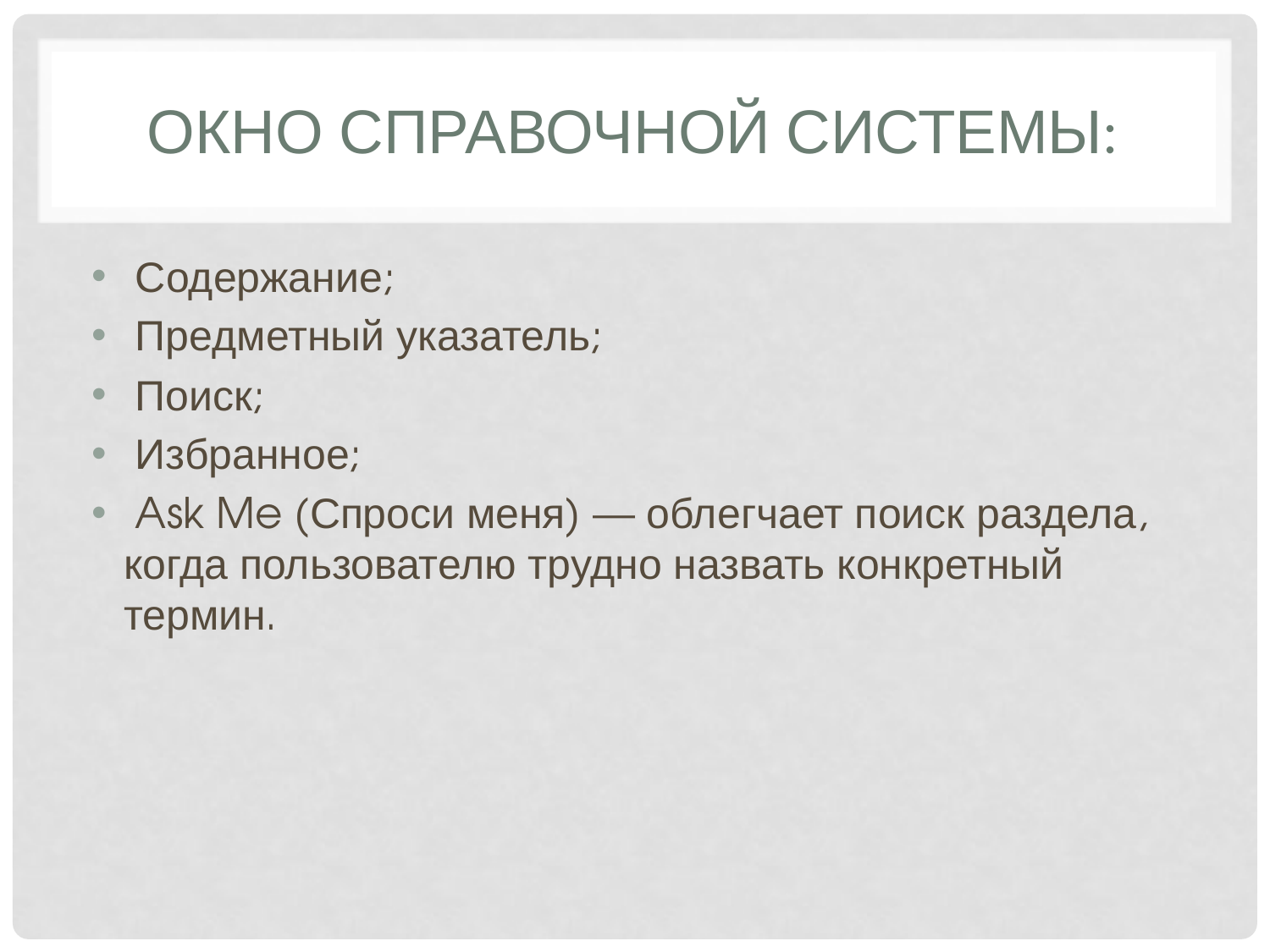

# Окно справочной системы:
 Содержание;
 Предметный указатель;
 Поиск;
 Избранное;
 Ask Me (Спроси меня) — облегчает поиск раздела, когда пользователю трудно назвать конкретный термин.